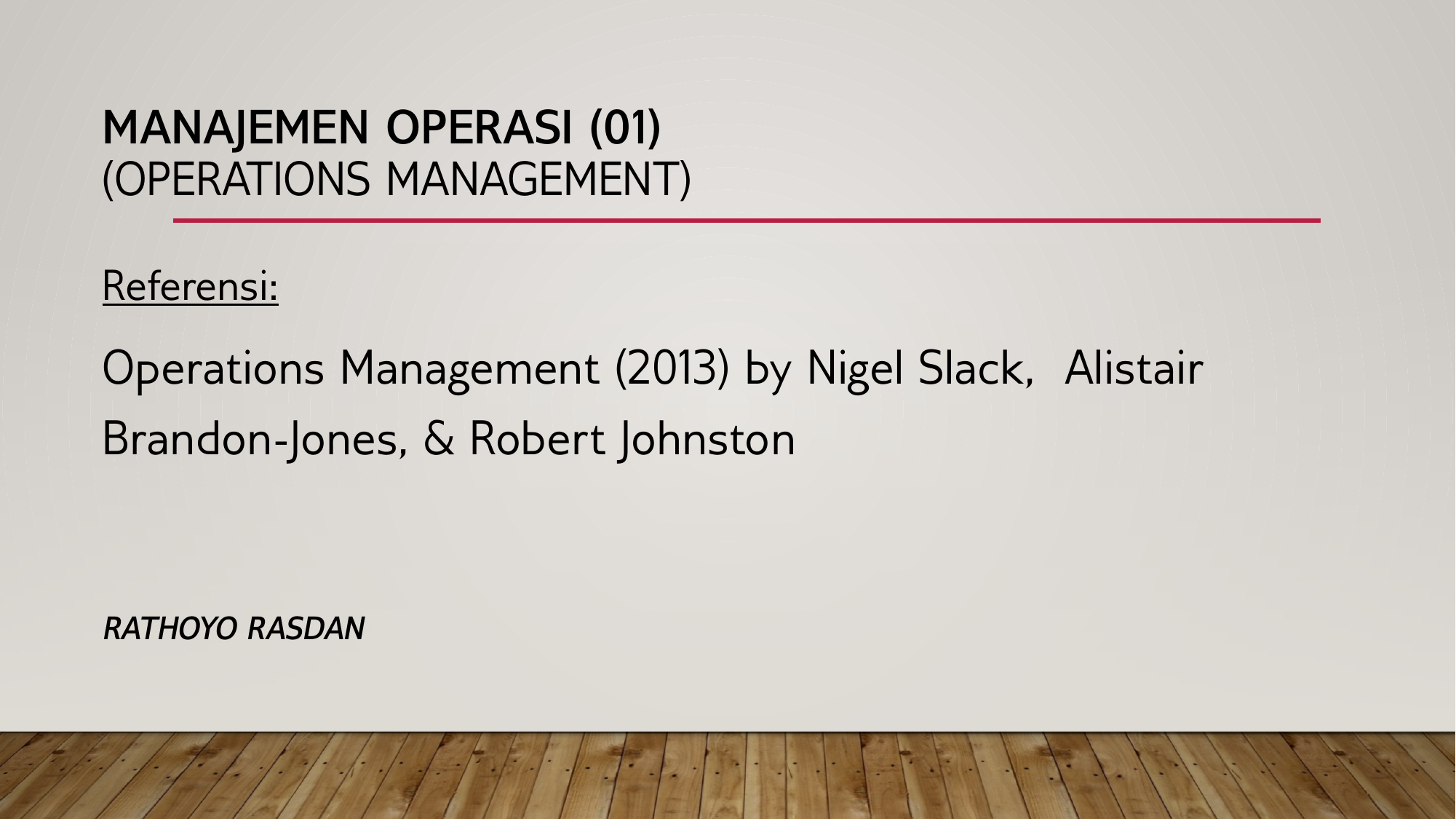

# Manajemen OPERASI (01) (OPERATIONS management)
Referensi:
Operations Management (2013) by Nigel Slack,  Alistair Brandon-Jones, & Robert Johnston

RATHOYO RASDAN